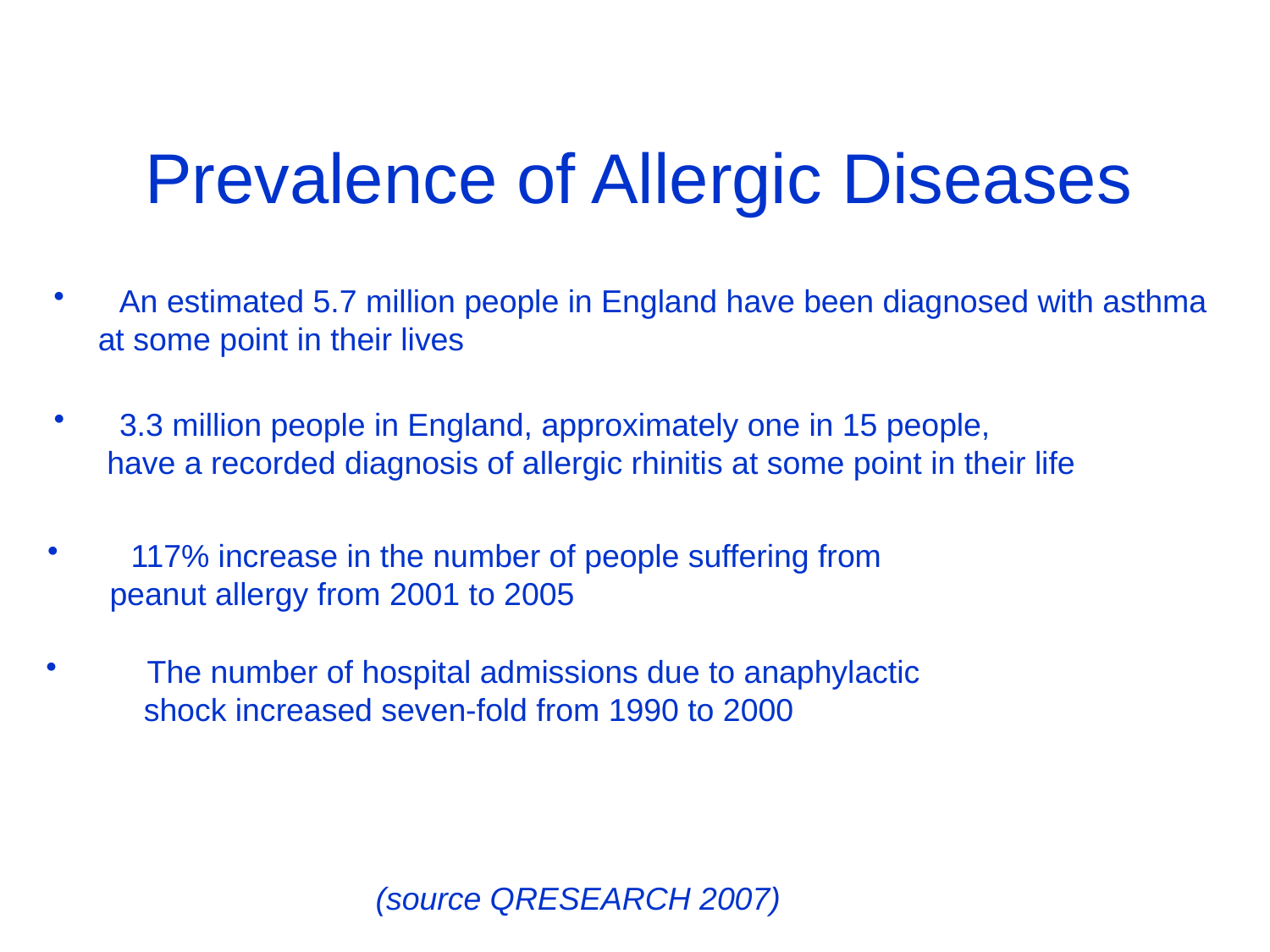

Prevalence of Allergic Diseases
    An estimated 5.7 million people in England have been diagnosed with asthma
     at some point in their lives

    3.3 million people in England, approximately one in 15 people,
      have a recorded diagnosis of allergic rhinitis at some point in their life
      117% increase in the number of people suffering from
       peanut allergy from 2001 to 2005
        The number of hospital admissions due to anaphylactic
           shock increased seven-fold from 1990 to 2000
(source QRESEARCH 2007)